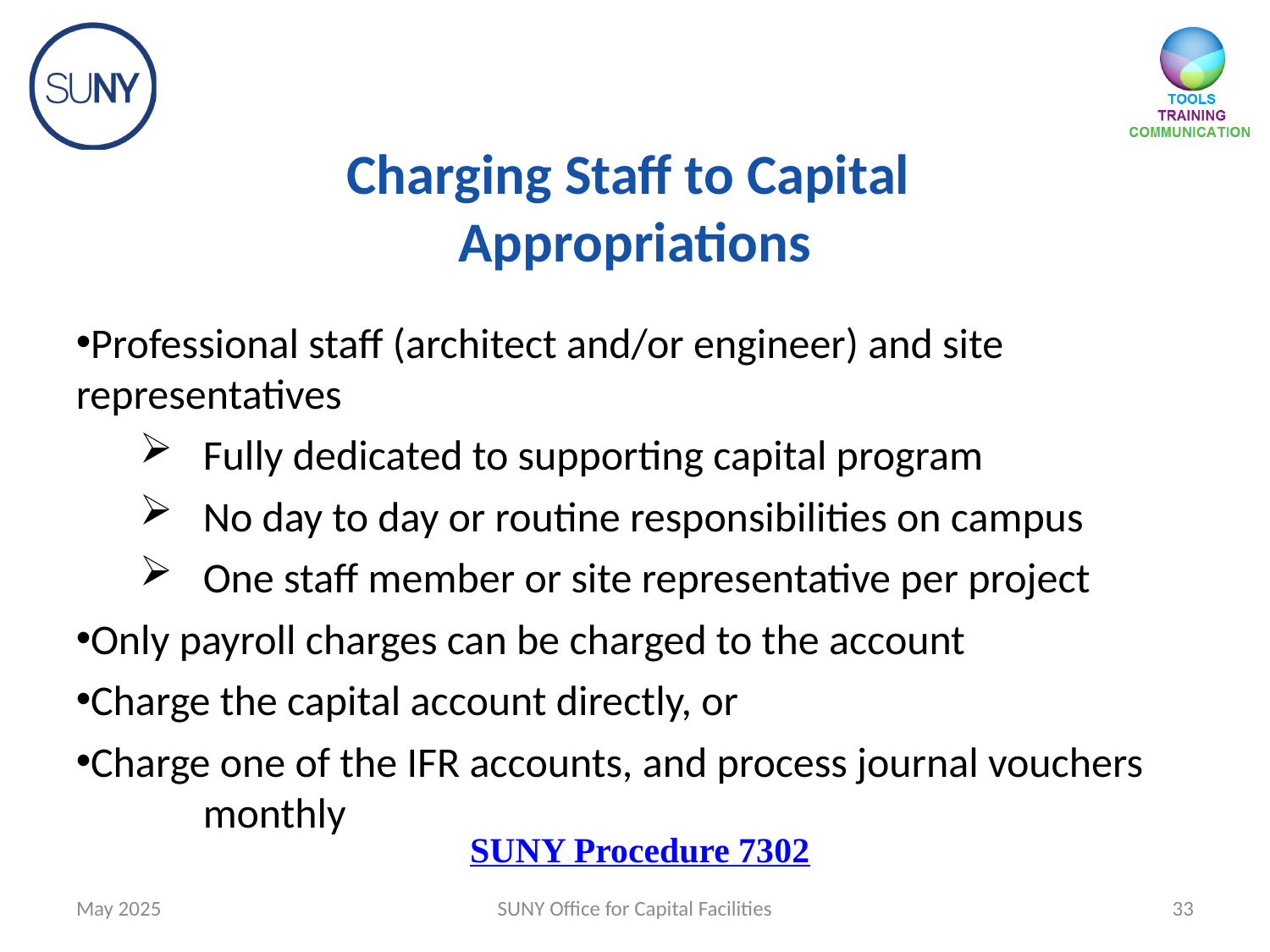

Charging Staff to Capital
Appropriations

Professional staff (architect and/or engineer) and site representatives
Fully dedicated to supporting capital program
No day to day or routine responsibilities on campus
One staff member or site representative per project
Only payroll charges can be charged to the account
Charge the capital account directly, or
Charge one of the IFR accounts, and process journal vouchers 	monthly
SUNY Procedure 7302
May 2025
SUNY Office for Capital Facilities
33